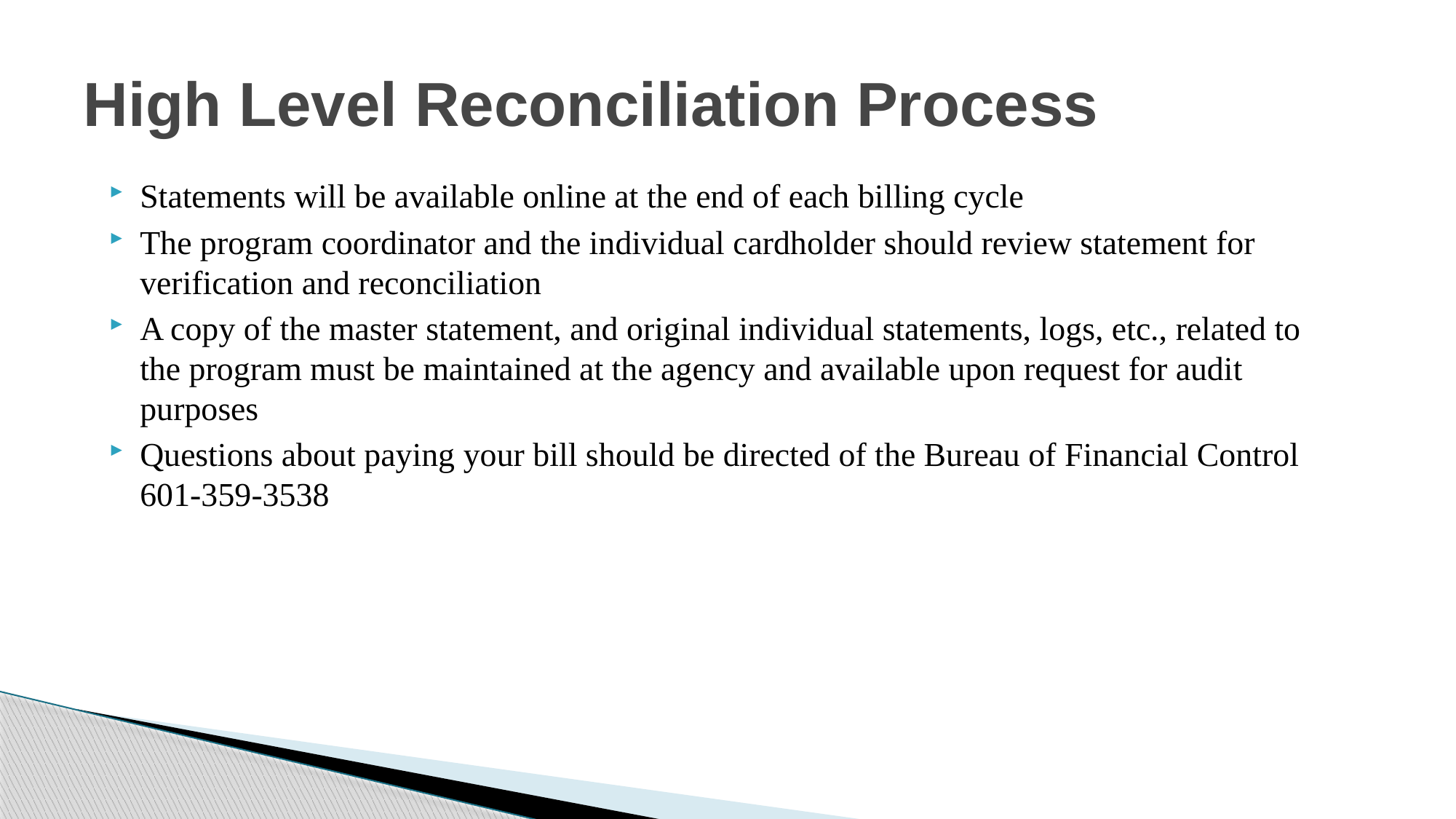

# High Level Reconciliation Process
Statements will be available online at the end of each billing cycle
The program coordinator and the individual cardholder should review statement for verification and reconciliation
A copy of the master statement, and original individual statements, logs, etc., related to the program must be maintained at the agency and available upon request for audit purposes
Questions about paying your bill should be directed of the Bureau of Financial Control 601-359-3538